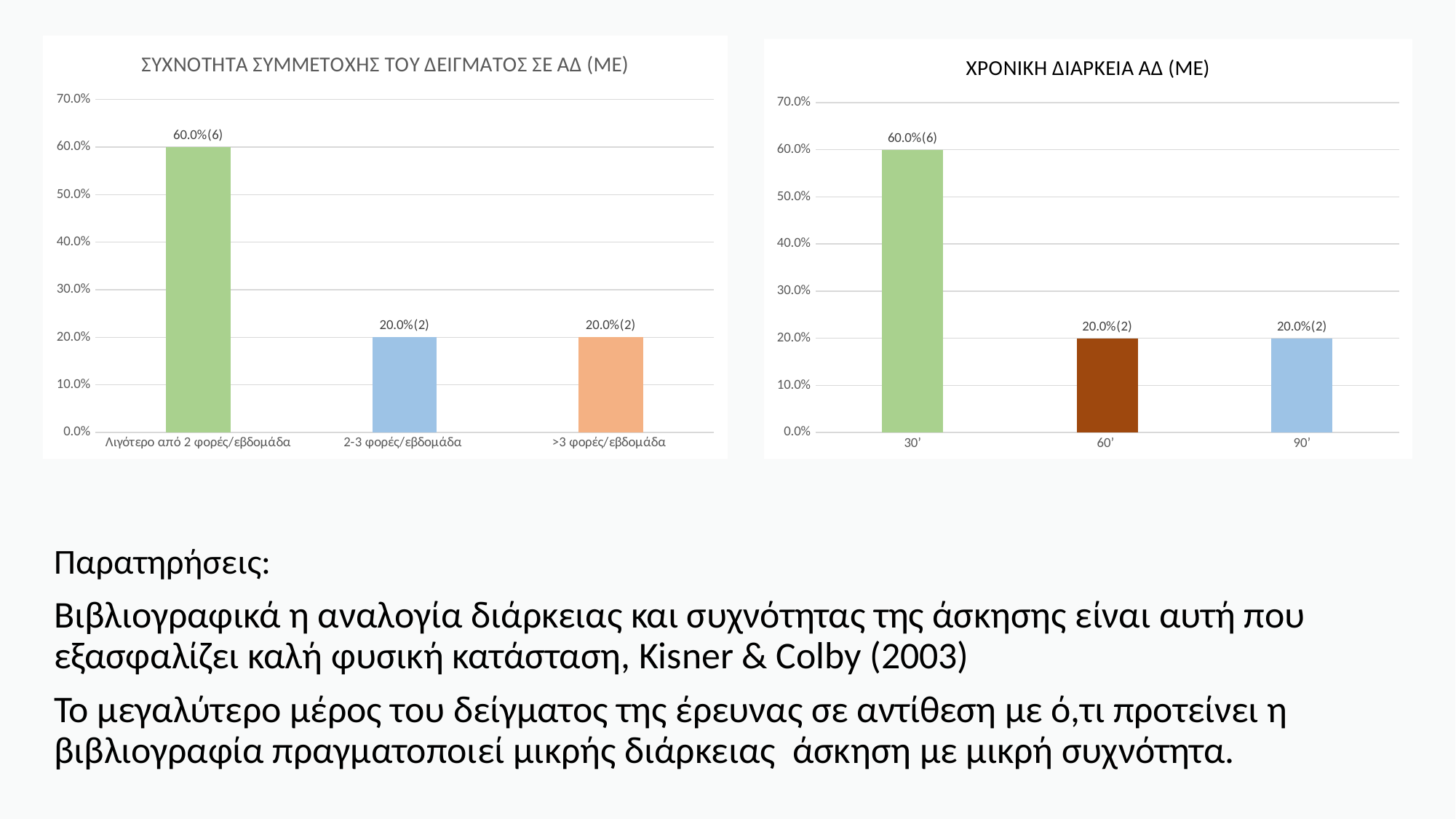

[unsupported chart]

[unsupported chart]

Παρατηρήσεις:
Βιβλιογραφικά η αναλογία διάρκειας και συχνότητας της άσκησης είναι αυτή που εξασφαλίζει καλή φυσική κατάσταση, Kisner & Colby (2003)
Το μεγαλύτερο μέρος του δείγματος της έρευνας σε αντίθεση με ό,τι προτείνει η βιβλιογραφία πραγματοποιεί μικρής διάρκειας  άσκηση με μικρή συχνότητα.